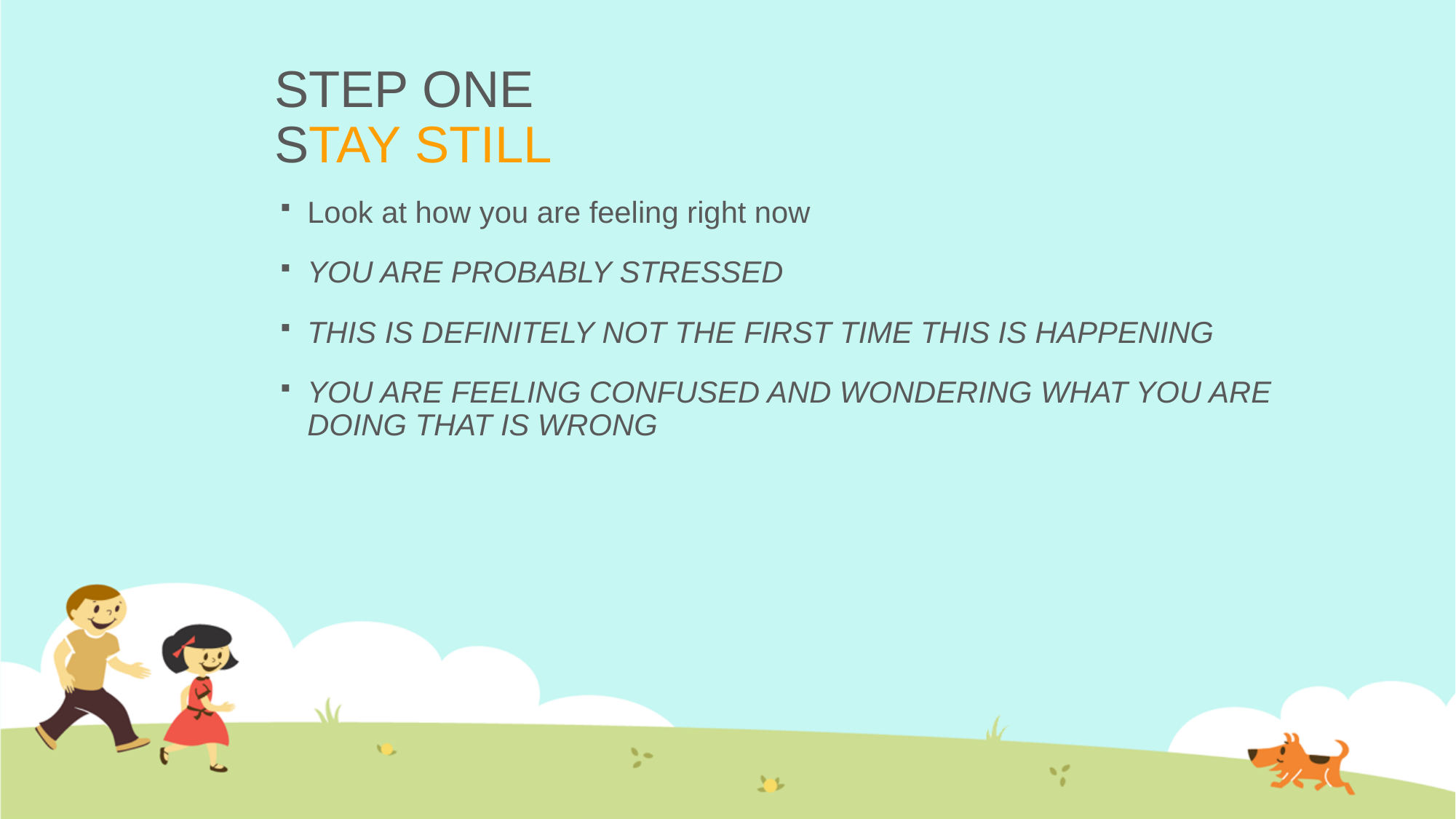

# STEP ONE STAY STILL
Look at how you are feeling right now
You are probably stressed
This is definitely not the first time this is happening
you are feeling confused and wondering what you are doing that is wrong